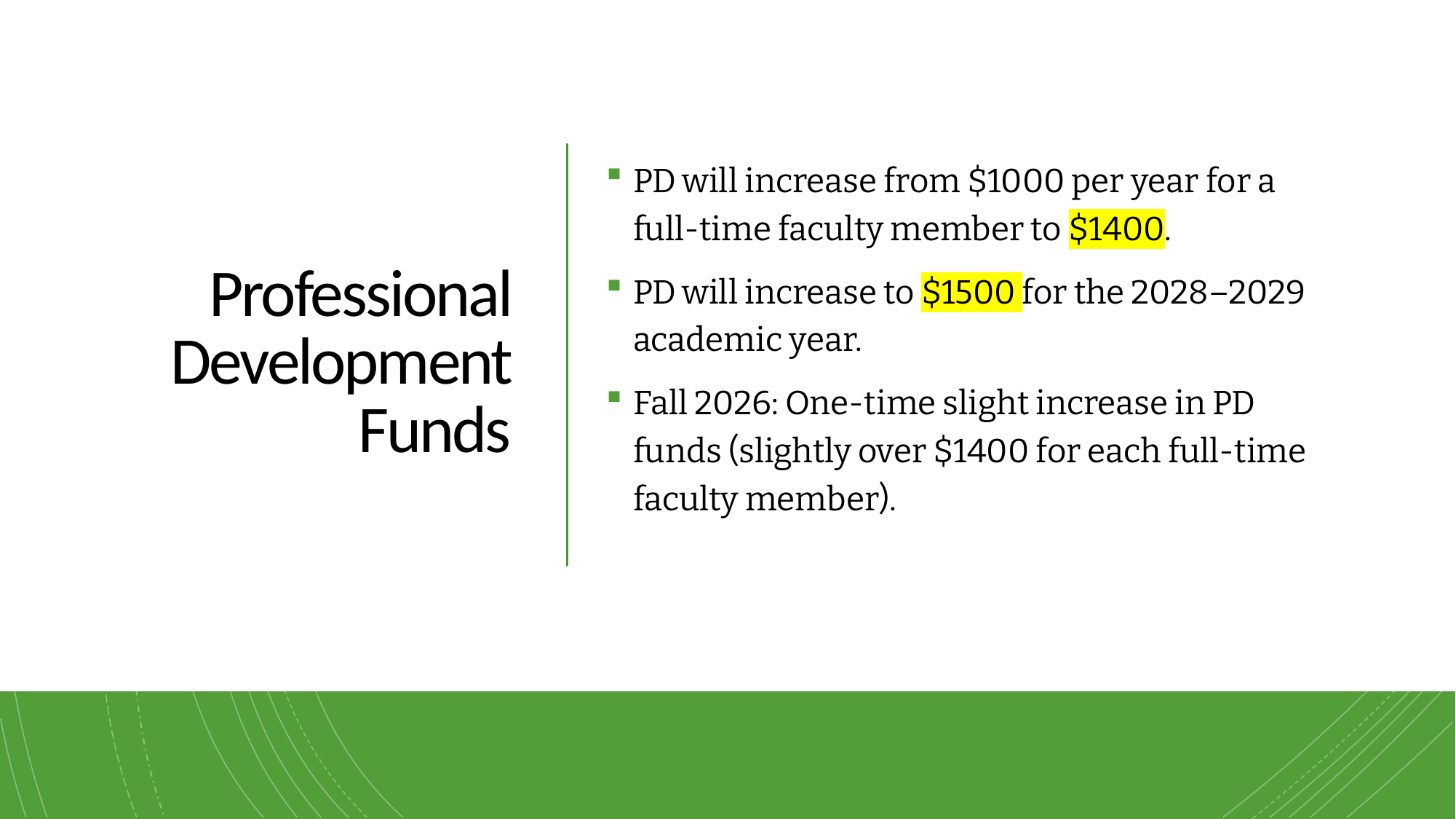

# Professional Development Funds
PD will increase from $1000 per year for a full-time faculty member to $1400.
PD will increase to $1500 for the 2028–2029 academic year.
Fall 2026: One-time slight increase in PD funds (slightly over $1400 for each full-time faculty member).